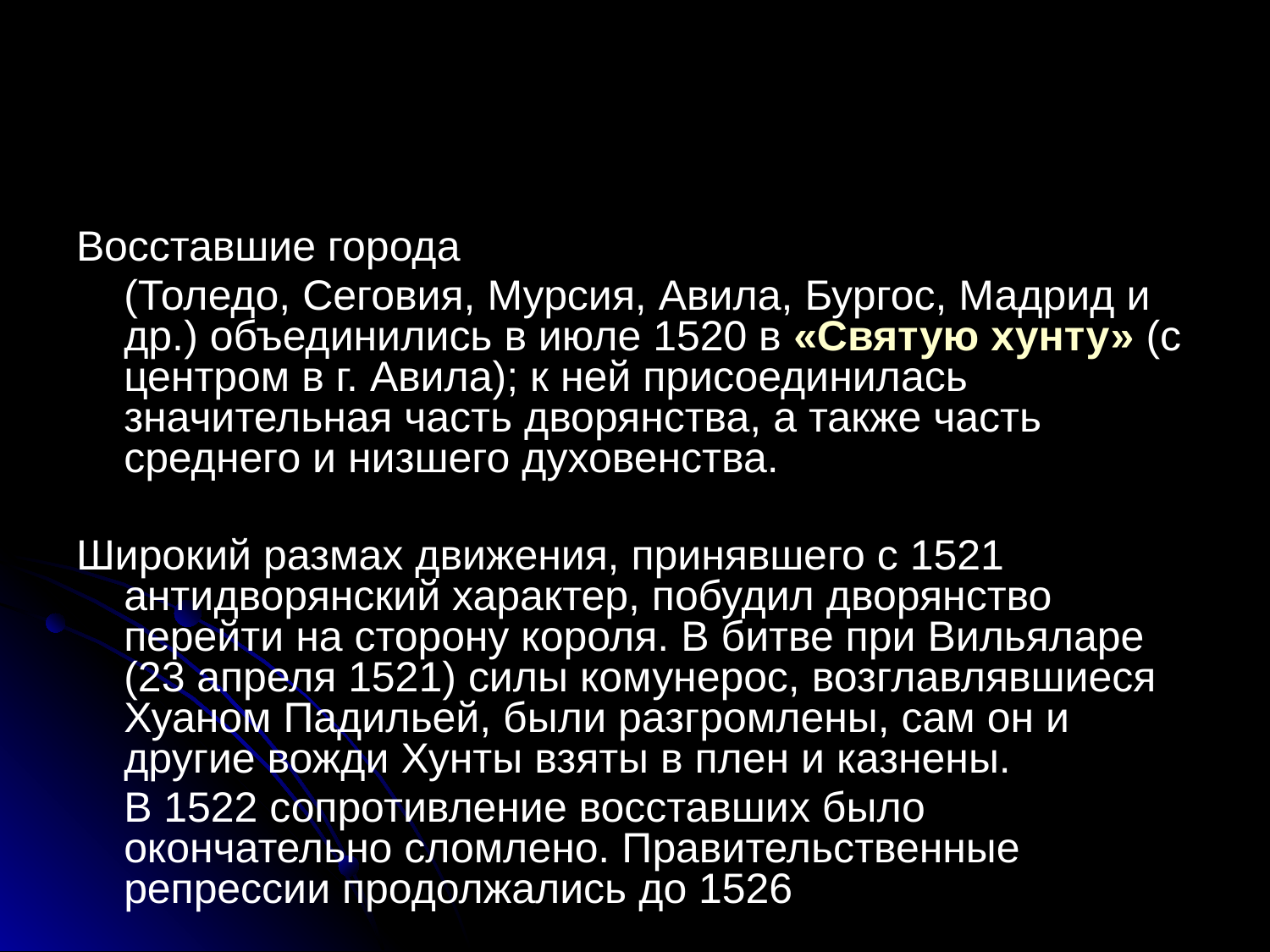

#
Восставшие города
	(Толедо, Сеговия, Мурсия, Авила, Бургос, Мадрид и др.) объединились в июле 1520 в «Святую хунту» (с центром в г. Авила); к ней присоединилась значительная часть дворянства, а также часть среднего и низшего духовенства.

Широкий размах движения, принявшего с 1521 антидворянский характер, побудил дворянство перейти на сторону короля. В битве при Вильяларе (23 апреля 1521) силы комунерос, возглавлявшиеся Хуаном Падильей, были разгромлены, сам он и другие вожди Хунты взяты в плен и казнены.
 	В 1522 сопротивление восставших было окончательно сломлено. Правительственные репрессии продолжались до 1526